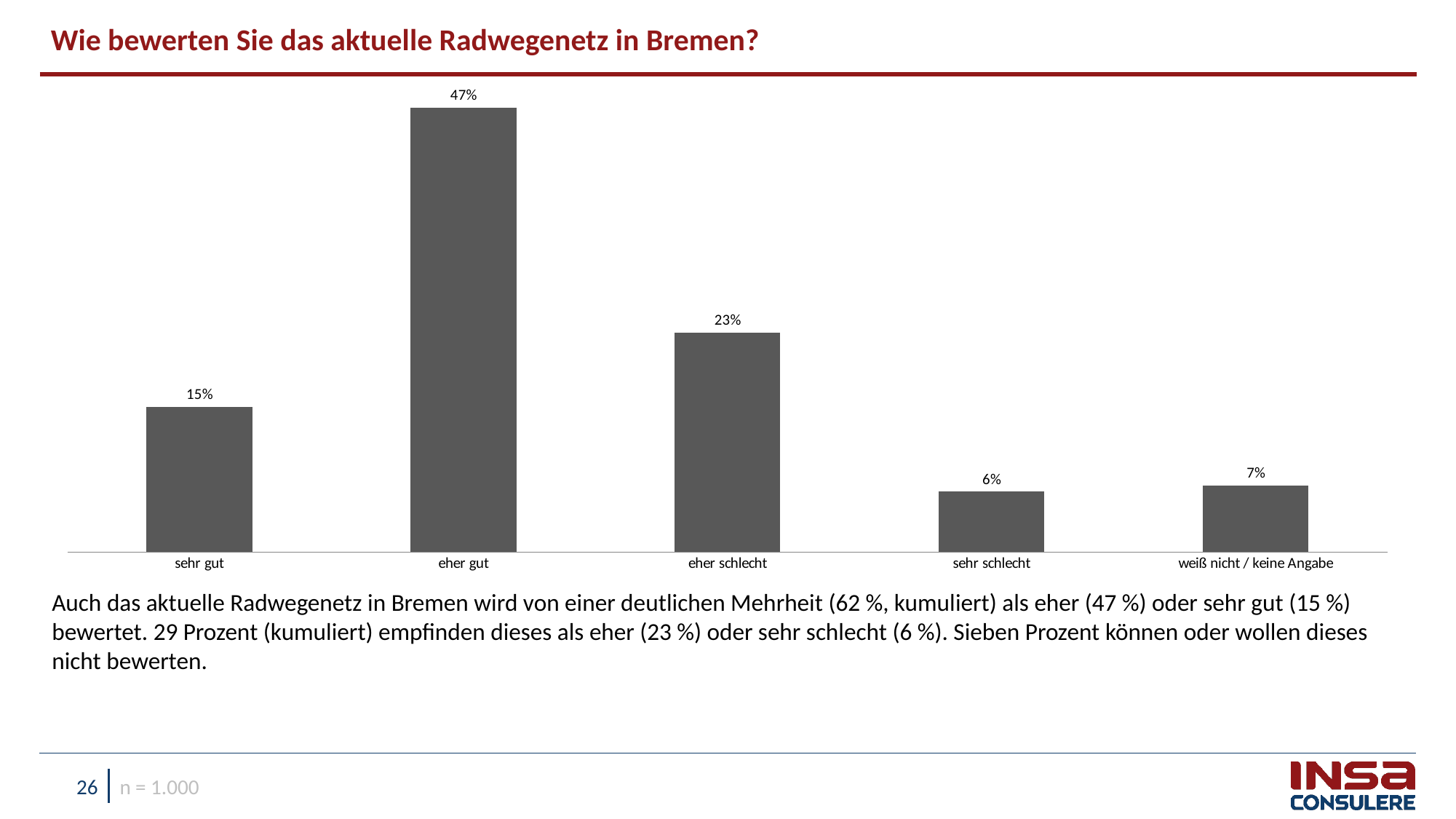

Wie bewerten Sie das aktuelle Radwegenetz in Bremen?

### Chart

| Category | gesamt |
|---|---|
| sehr gut | 0.15499590742752045 |
| eher gut | 0.4748545555290157 |
| eher schlecht | 0.23471662951559227 |
| sehr schlecht | 0.06450212997339008 |
| weiß nicht / keine Angabe | 0.07093077755448413 |
Auch das aktuelle Radwegenetz in Bremen wird von einer deutlichen Mehrheit (62 %, kumuliert) als eher (47 %) oder sehr gut (15 %) bewertet. 29 Prozent (kumuliert) empfinden dieses als eher (23 %) oder sehr schlecht (6 %). Sieben Prozent können oder wollen dieses nicht bewerten.
n = 1.000